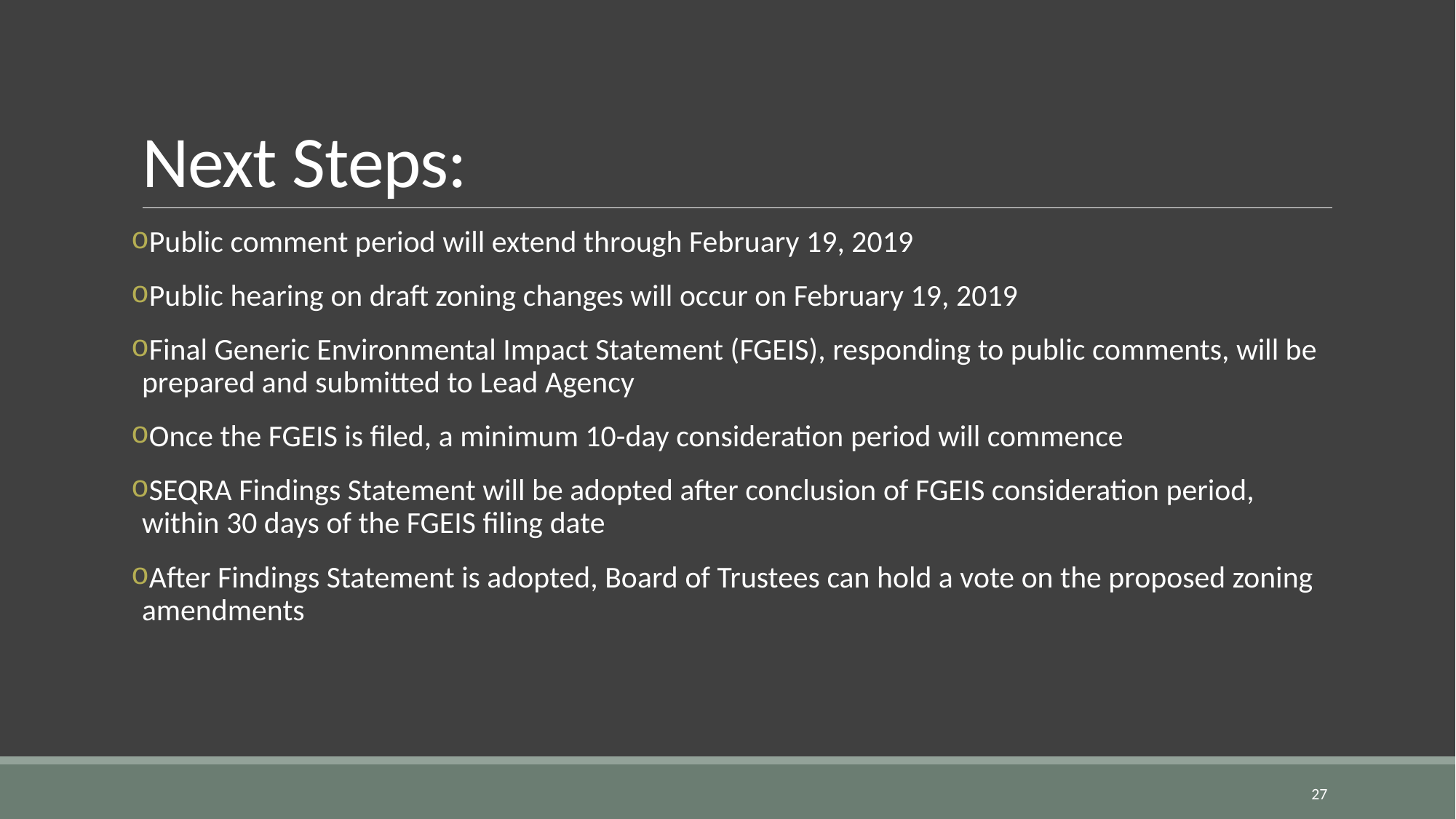

# Next Steps:
Public comment period will extend through February 19, 2019
Public hearing on draft zoning changes will occur on February 19, 2019
Final Generic Environmental Impact Statement (FGEIS), responding to public comments, will be prepared and submitted to Lead Agency
Once the FGEIS is filed, a minimum 10-day consideration period will commence
SEQRA Findings Statement will be adopted after conclusion of FGEIS consideration period, within 30 days of the FGEIS filing date
After Findings Statement is adopted, Board of Trustees can hold a vote on the proposed zoning amendments
27